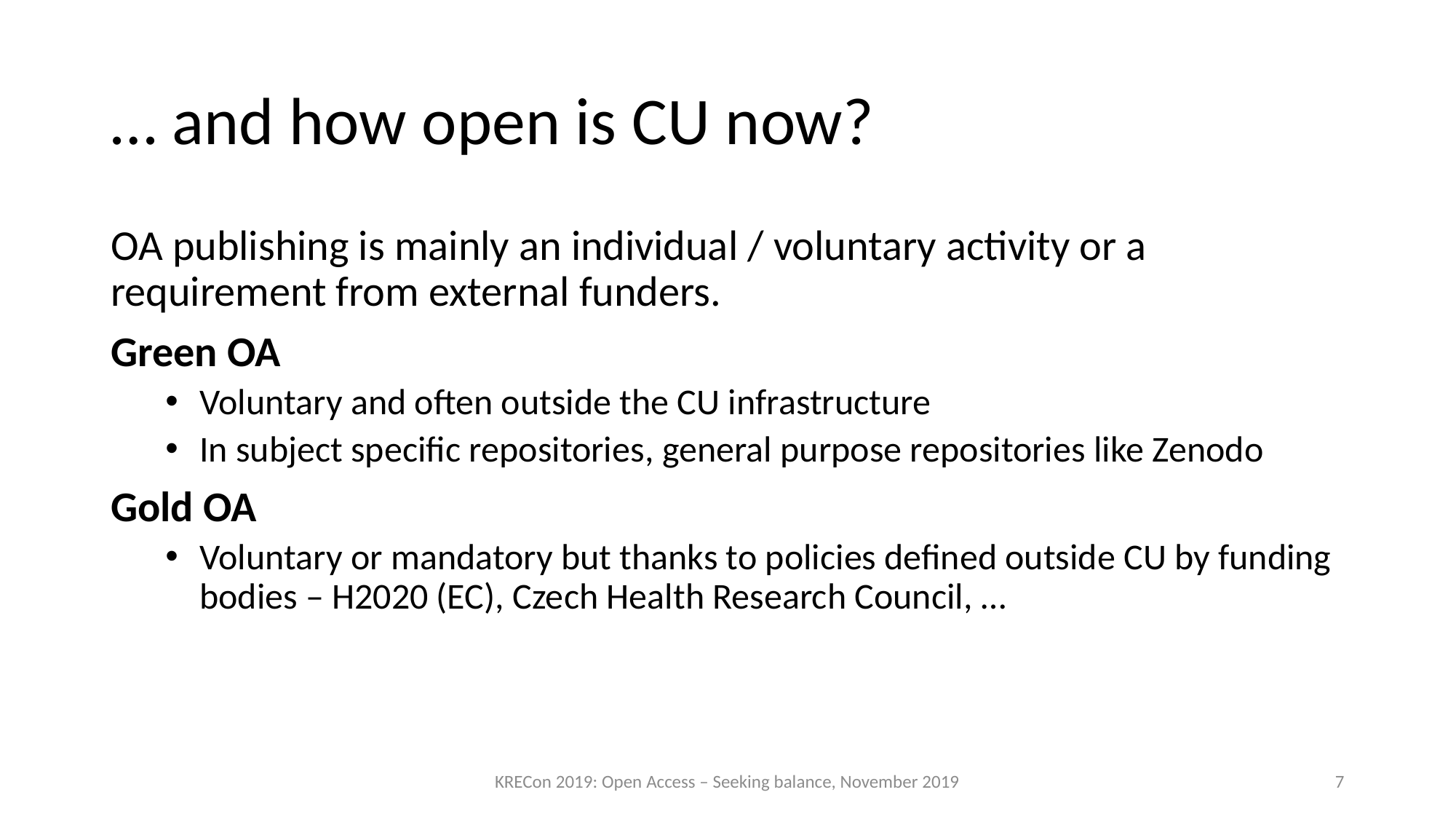

# … and how open is CU now?
OA publishing is mainly an individual / voluntary activity or a requirement from external funders.
Green OA
Voluntary and often outside the CU infrastructure
In subject specific repositories, general purpose repositories like Zenodo
Gold OA
Voluntary or mandatory but thanks to policies defined outside CU by funding bodies – H2020 (EC), Czech Health Research Council, …

KRECon 2019: Open Access – Seeking balance, November 2019
7